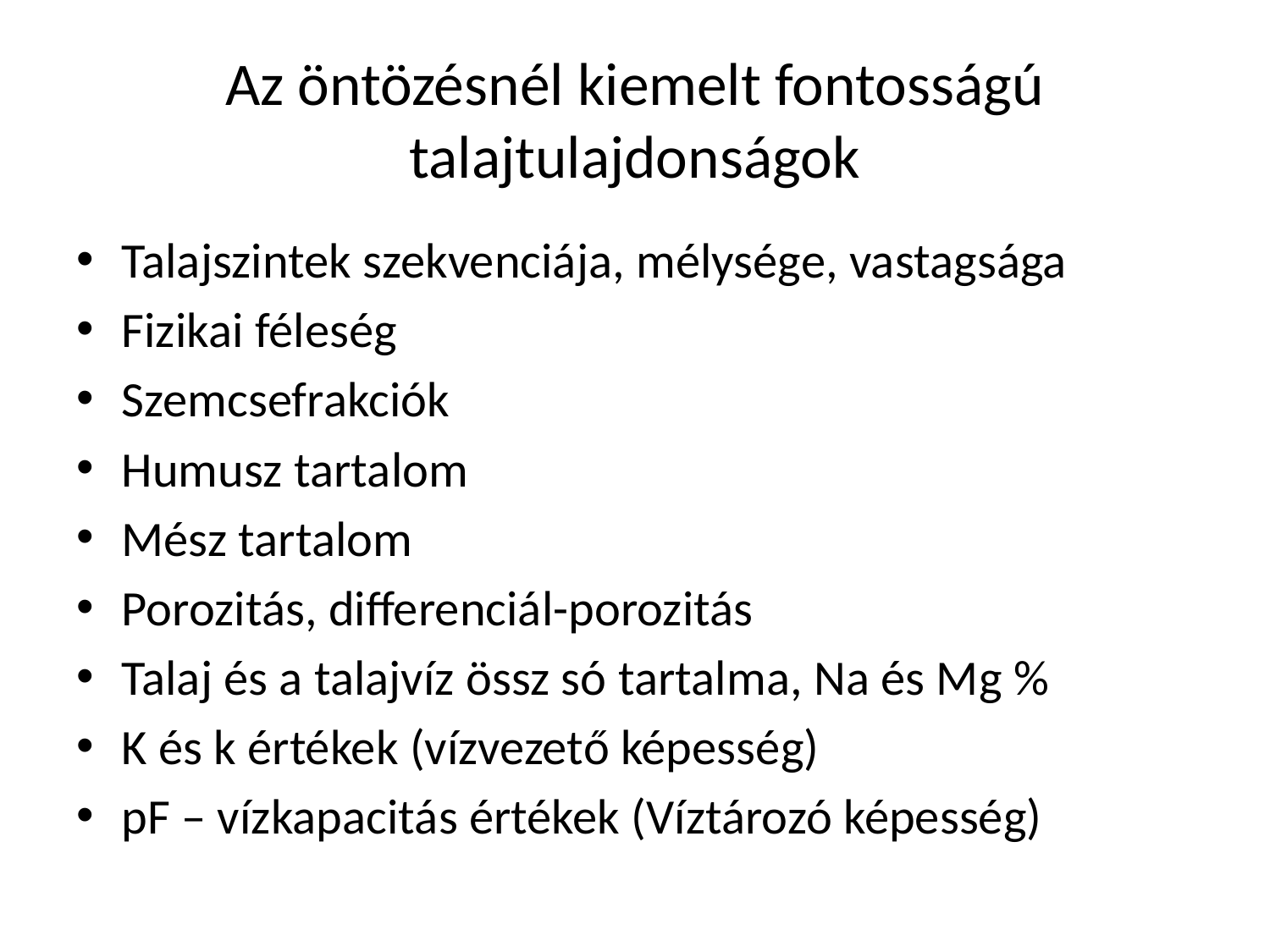

# Az öntözésnél kiemelt fontosságú talajtulajdonságok
Talajszintek szekvenciája, mélysége, vastagsága
Fizikai féleség
Szemcsefrakciók
Humusz tartalom
Mész tartalom
Porozitás, differenciál-porozitás
Talaj és a talajvíz össz só tartalma, Na és Mg %
K és k értékek (vízvezető képesség)
pF – vízkapacitás értékek (Víztározó képesség)